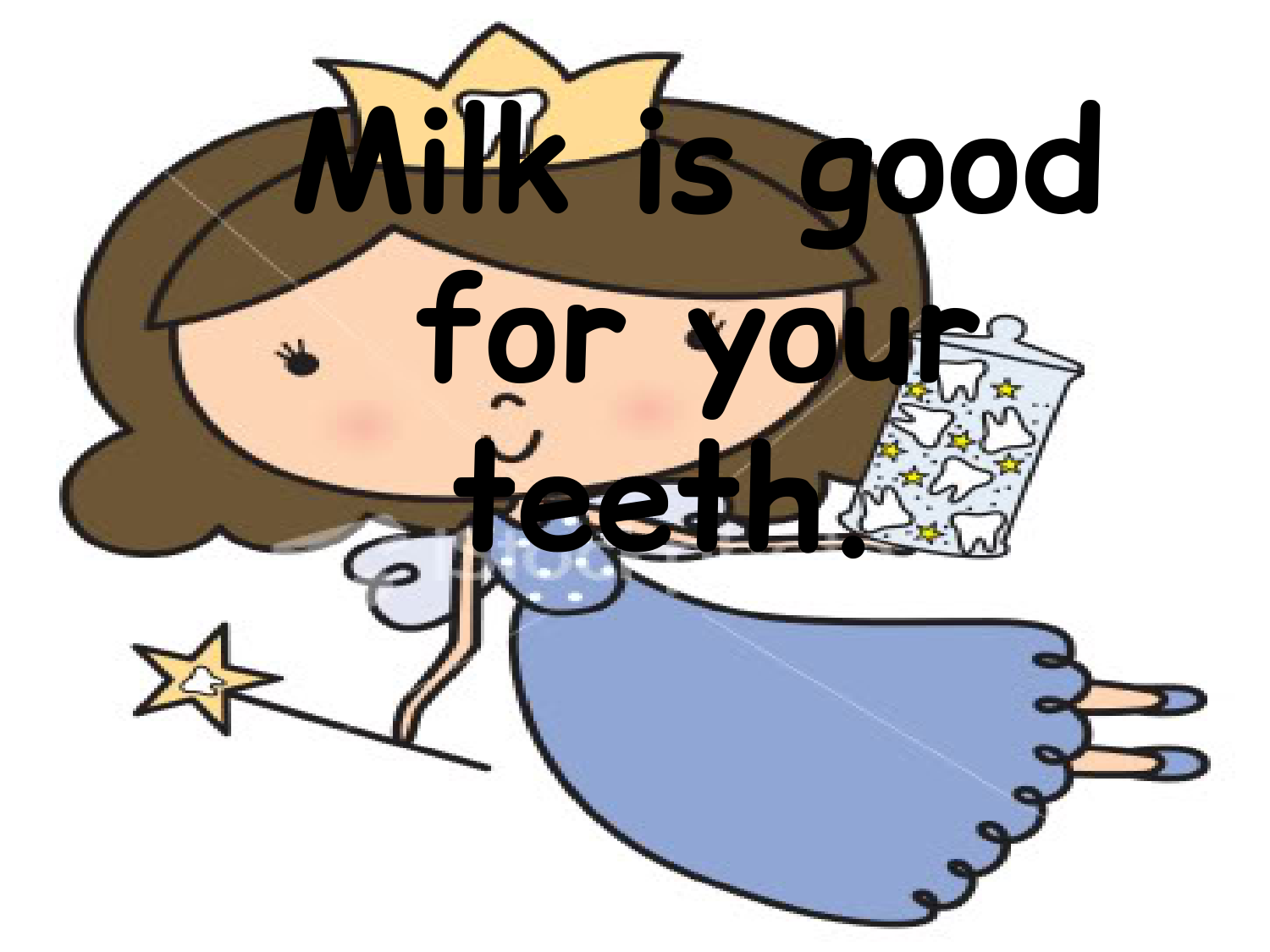

# Milk is good for your teeth.